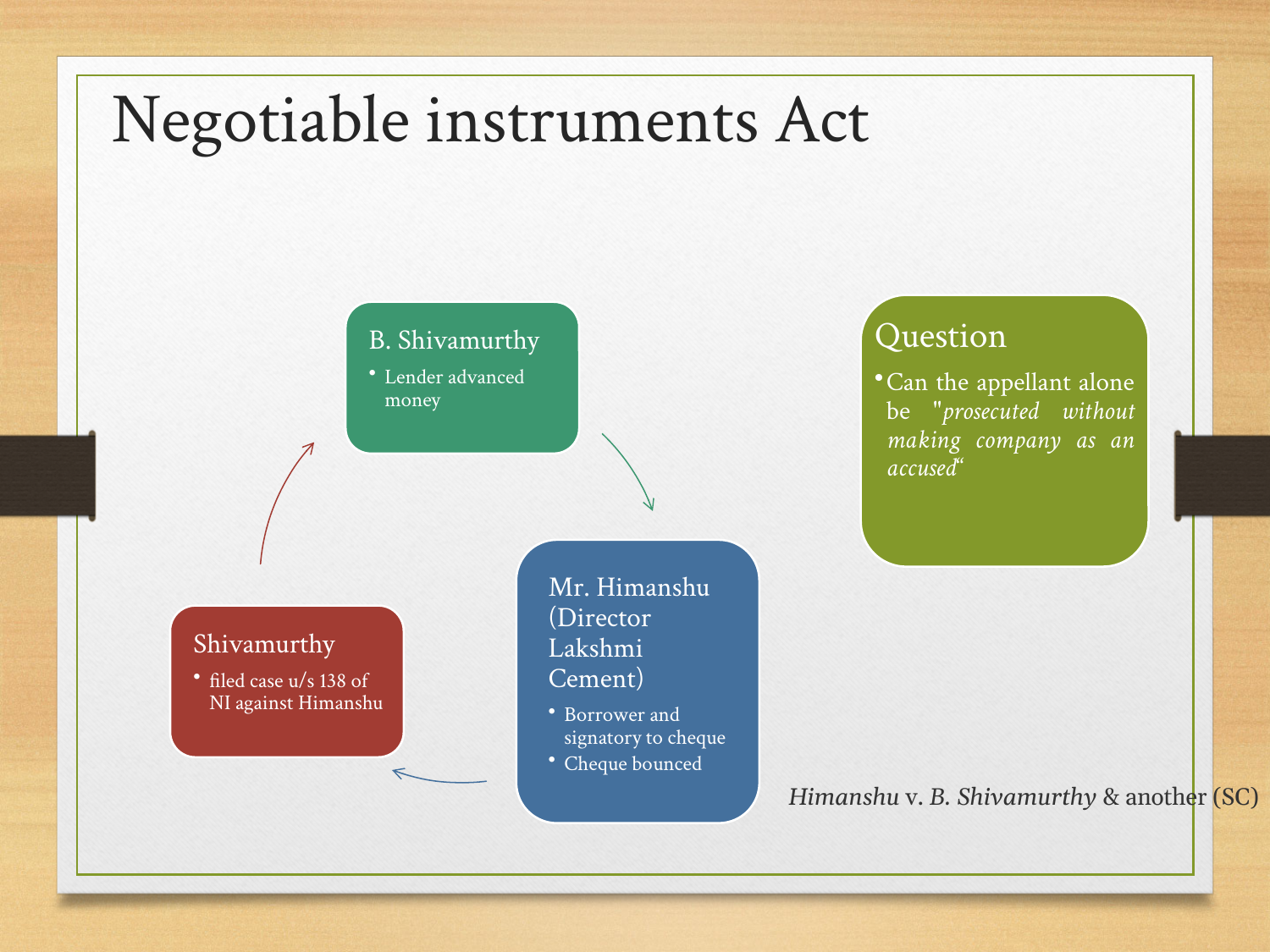

Negotiable instruments Act

Question
Can the appellant alone be "prosecuted without making company as an accused“
B. Shivamurthy
Lender advanced money
Mr. Himanshu (Director Lakshmi Cement)
Borrower and signatory to cheque
Cheque bounced
Shivamurthy
filed case u/s 138 of NI against Himanshu
Himanshu v. B. Shivamurthy & another (SC)